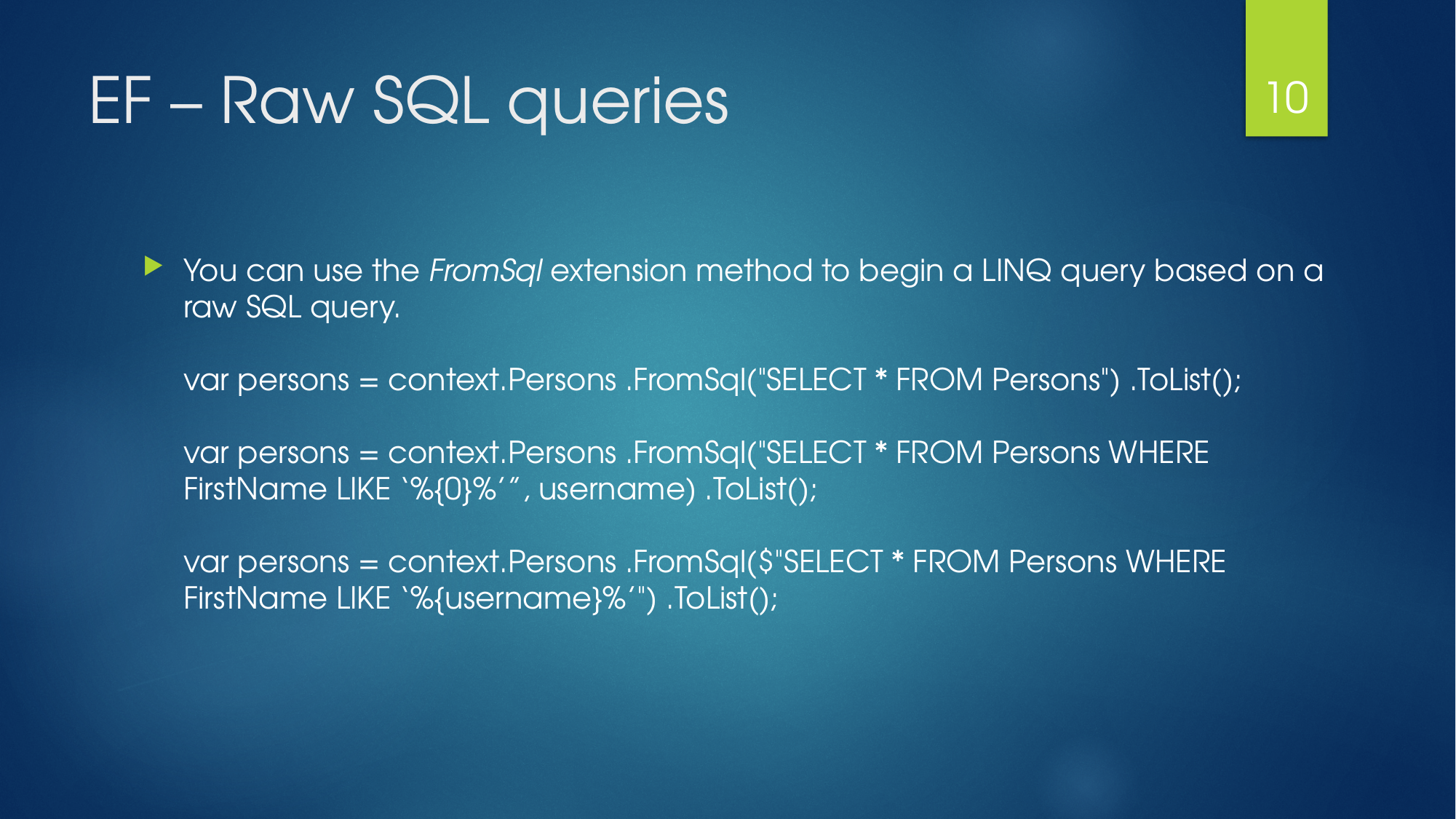

10
# EF – Raw SQL queries
You can use the FromSql extension method to begin a LINQ query based on a raw SQL query.
var persons = context.Persons .FromSql("SELECT * FROM Persons") .ToList();
var persons = context.Persons .FromSql("SELECT * FROM Persons WHERE FirstName LIKE ‘%{0}%’”, username) .ToList();
var persons = context.Persons .FromSql($"SELECT * FROM Persons WHERE FirstName LIKE ‘%{username}%’") .ToList();